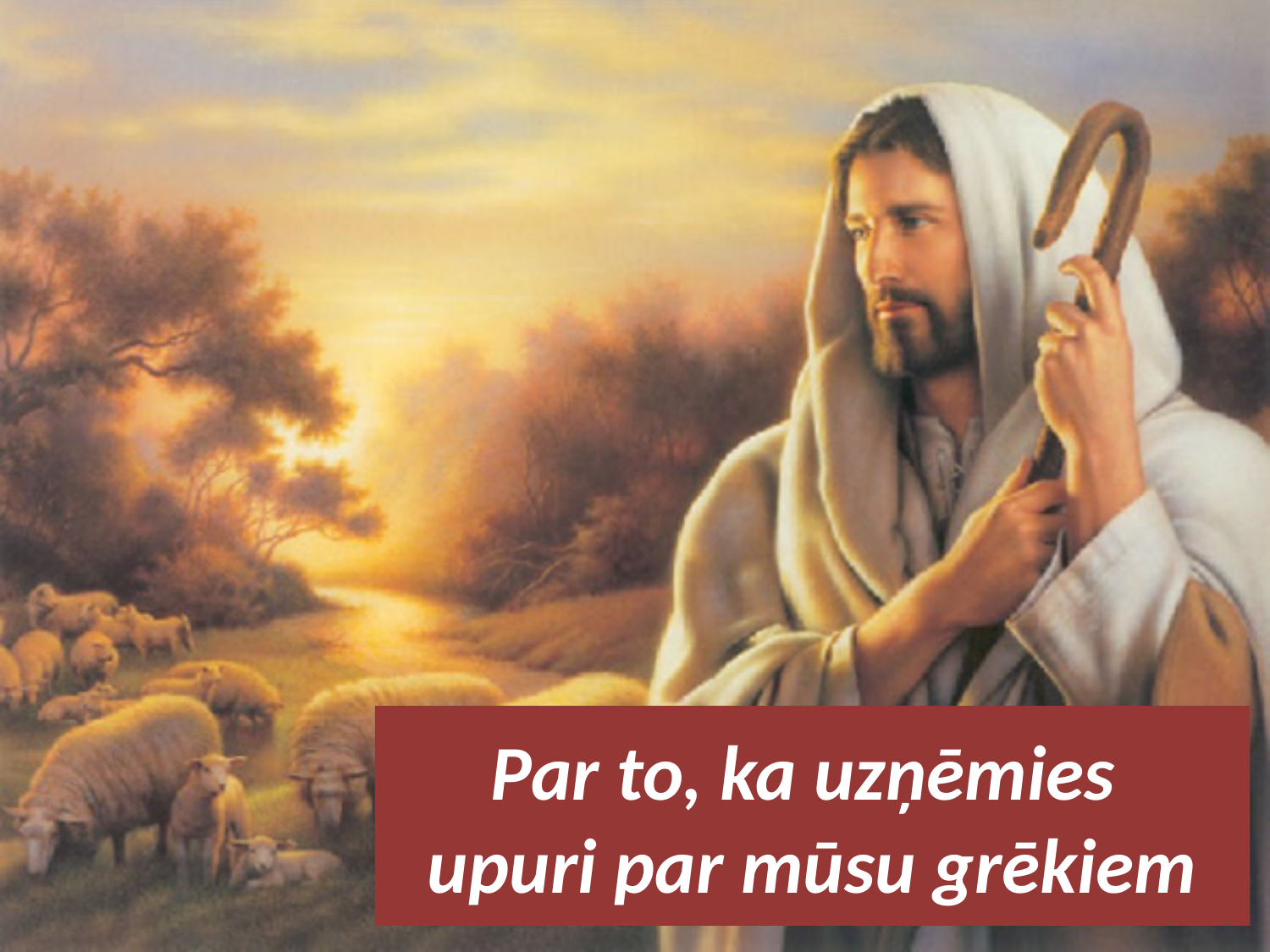

# Par to, ka uzņēmies upuri par mūsu grēkiem